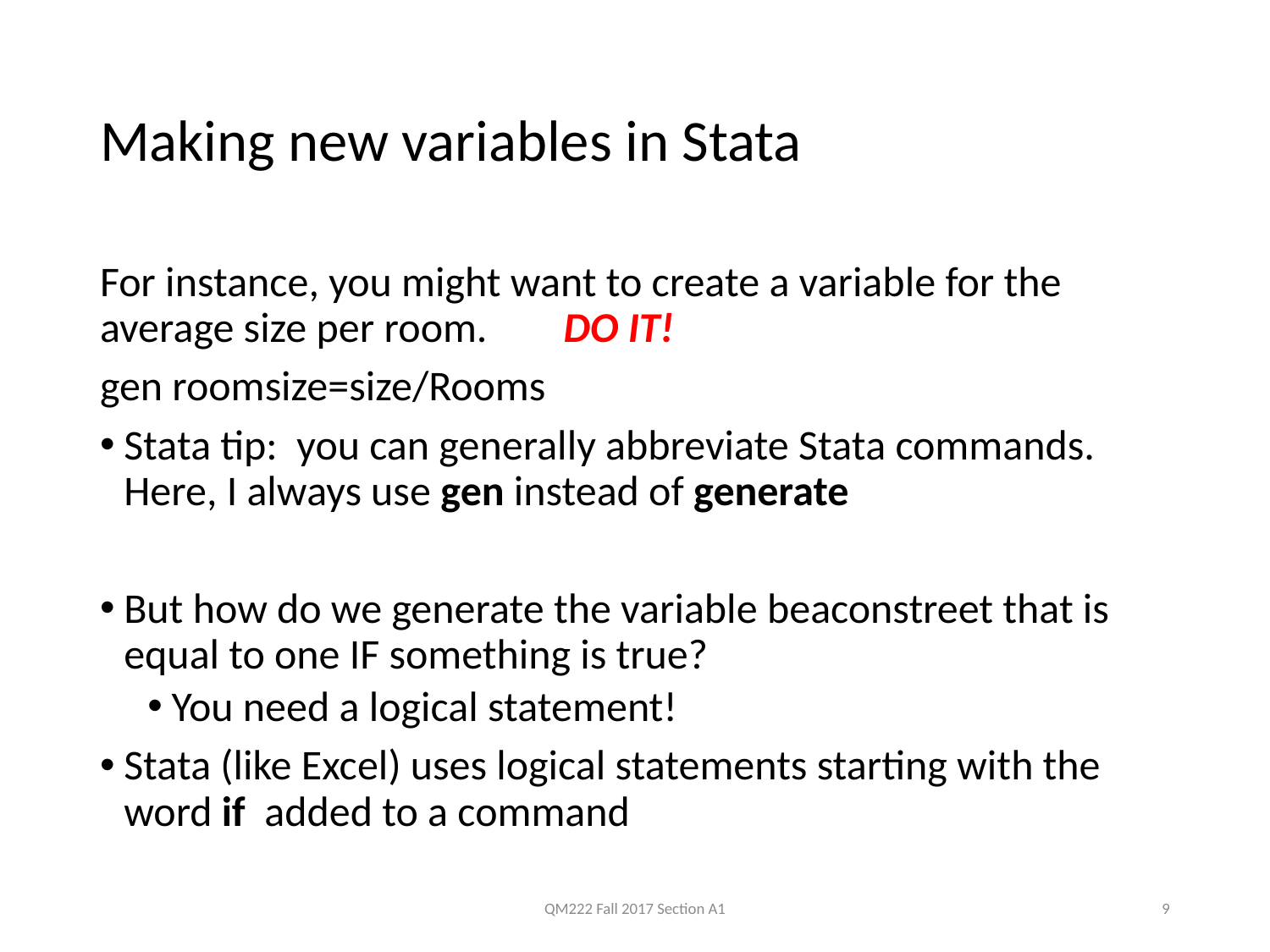

# Making new variables in Stata
For instance, you might want to create a variable for the average size per room.        DO IT!
gen roomsize=size/Rooms
Stata tip:  you can generally abbreviate Stata commands. Here, I always use gen instead of generate

But how do we generate the variable beaconstreet that is equal to one IF something is true?
You need a logical statement!
Stata (like Excel) uses logical statements starting with the word if  added to a command
QM222 Fall 2017 Section A1
9